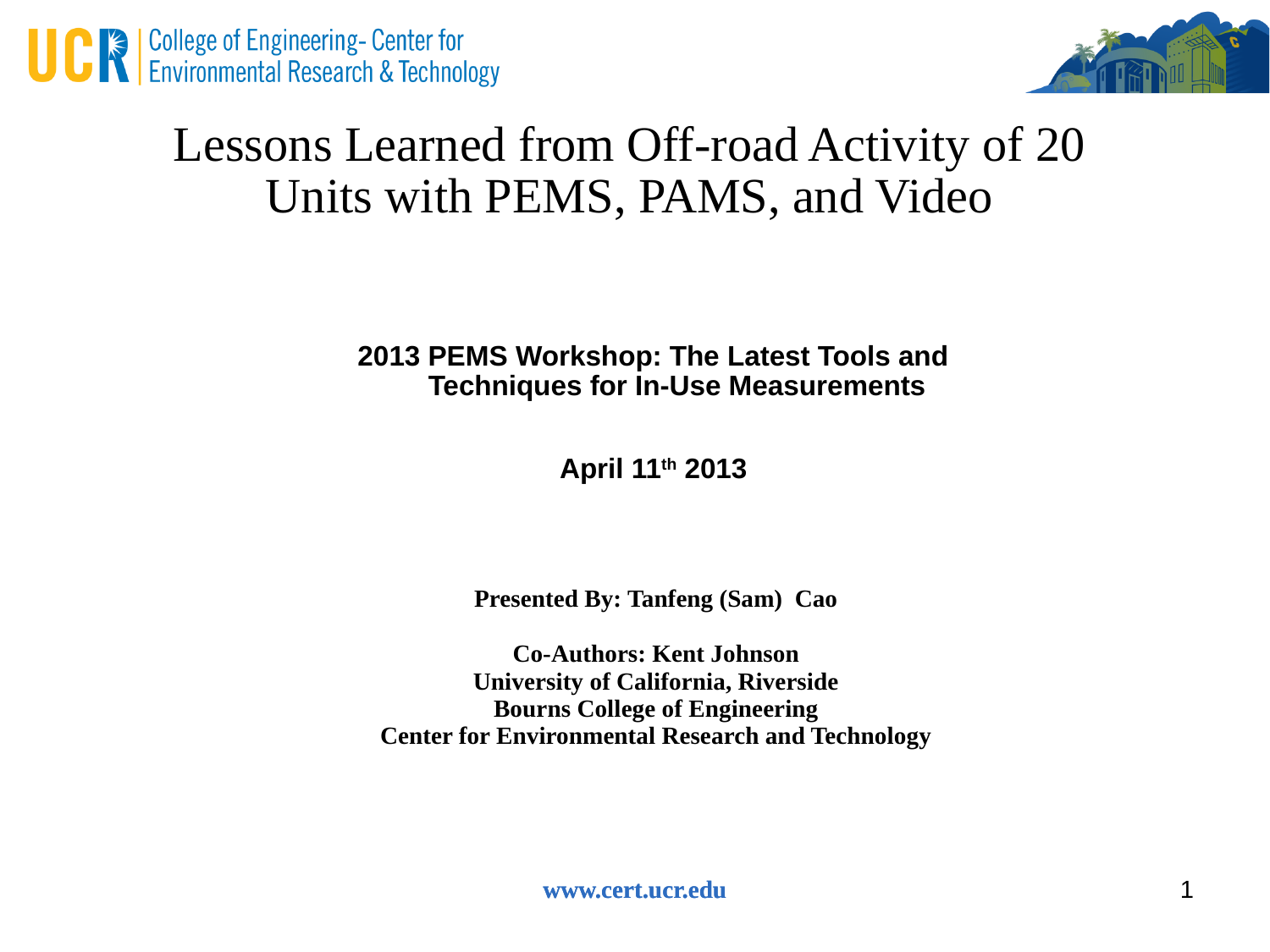

Lessons Learned from Off-road Activity of 20 Units with PEMS, PAMS, and Video
2013 PEMS Workshop: The Latest Tools and Techniques for In-Use Measurements

April 11th 2013
Presented By: Tanfeng (Sam)  Cao

Co-Authors: Kent Johnson
University of California, Riverside
Bourns College of Engineering
Center for Environmental Research and Technology
www.cert.ucr.edu
www.cert.ucr.edu
1